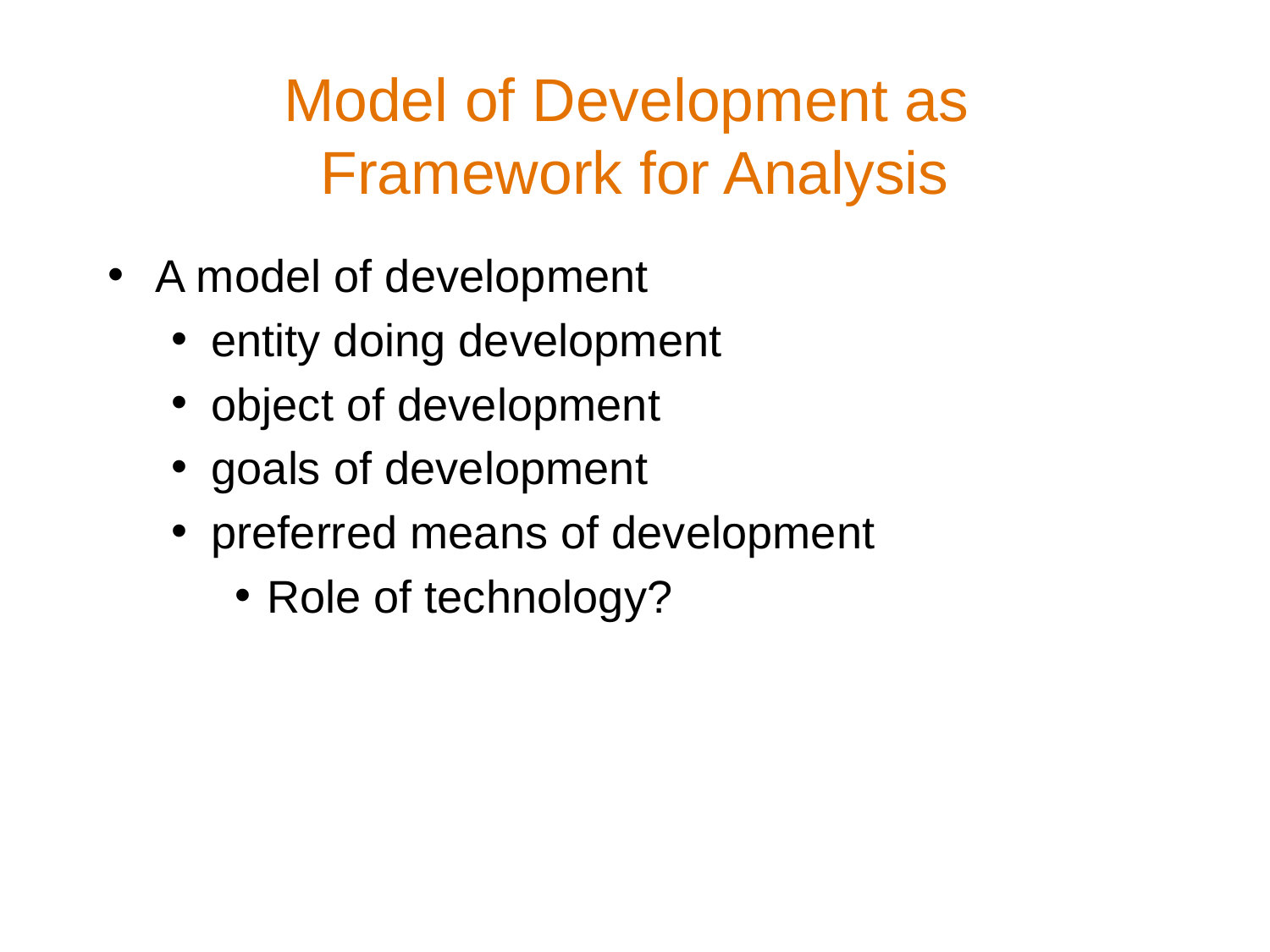

# Model of Development as Framework for Analysis
A model of development
entity doing development
object of development
goals of development
preferred means of development
Role of technology?